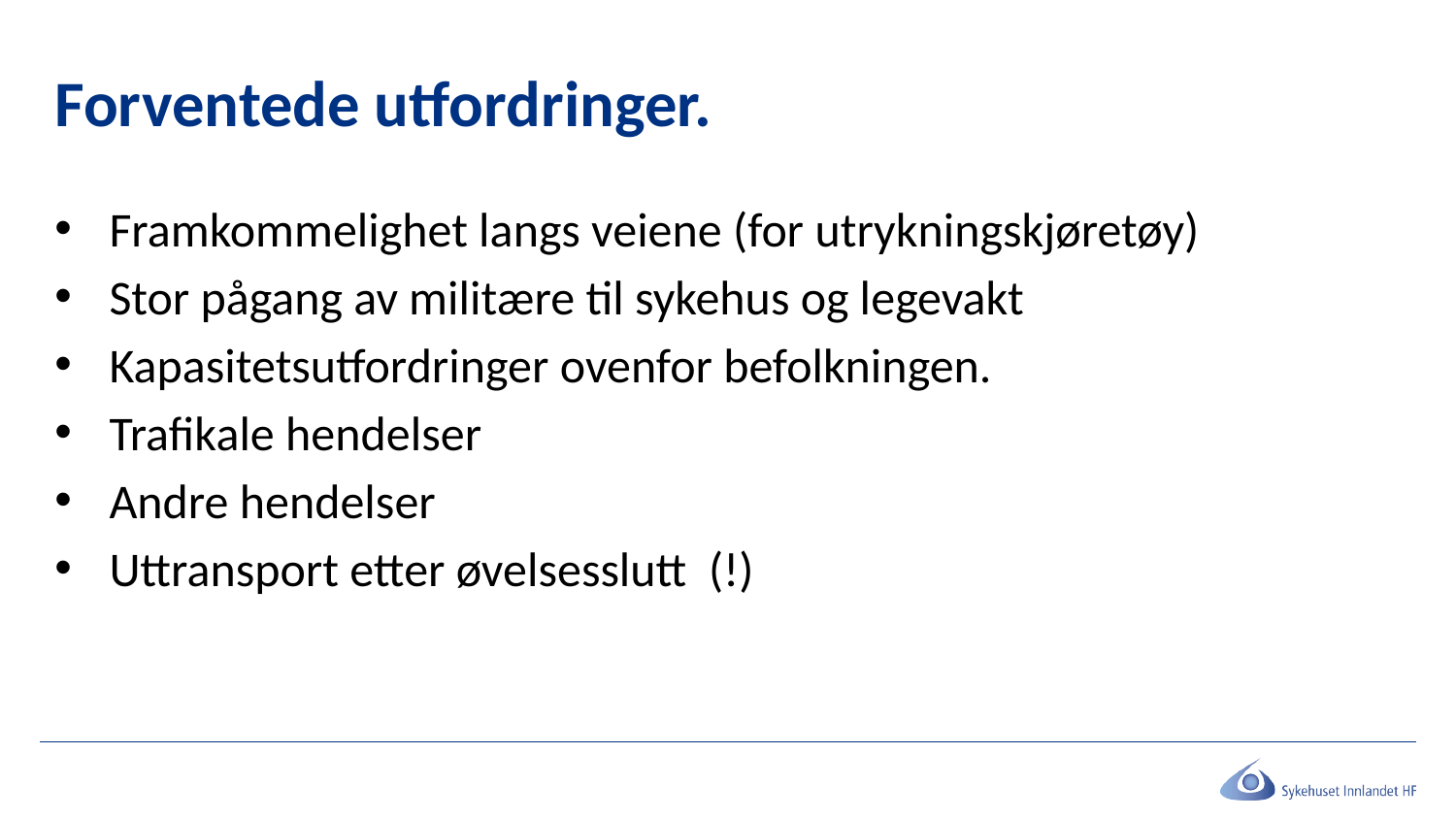

# Forventede utfordringer.
Framkommelighet langs veiene (for utrykningskjøretøy)
Stor pågang av militære til sykehus og legevakt
Kapasitetsutfordringer ovenfor befolkningen.
Trafikale hendelser
Andre hendelser
Uttransport etter øvelsesslutt  (!)